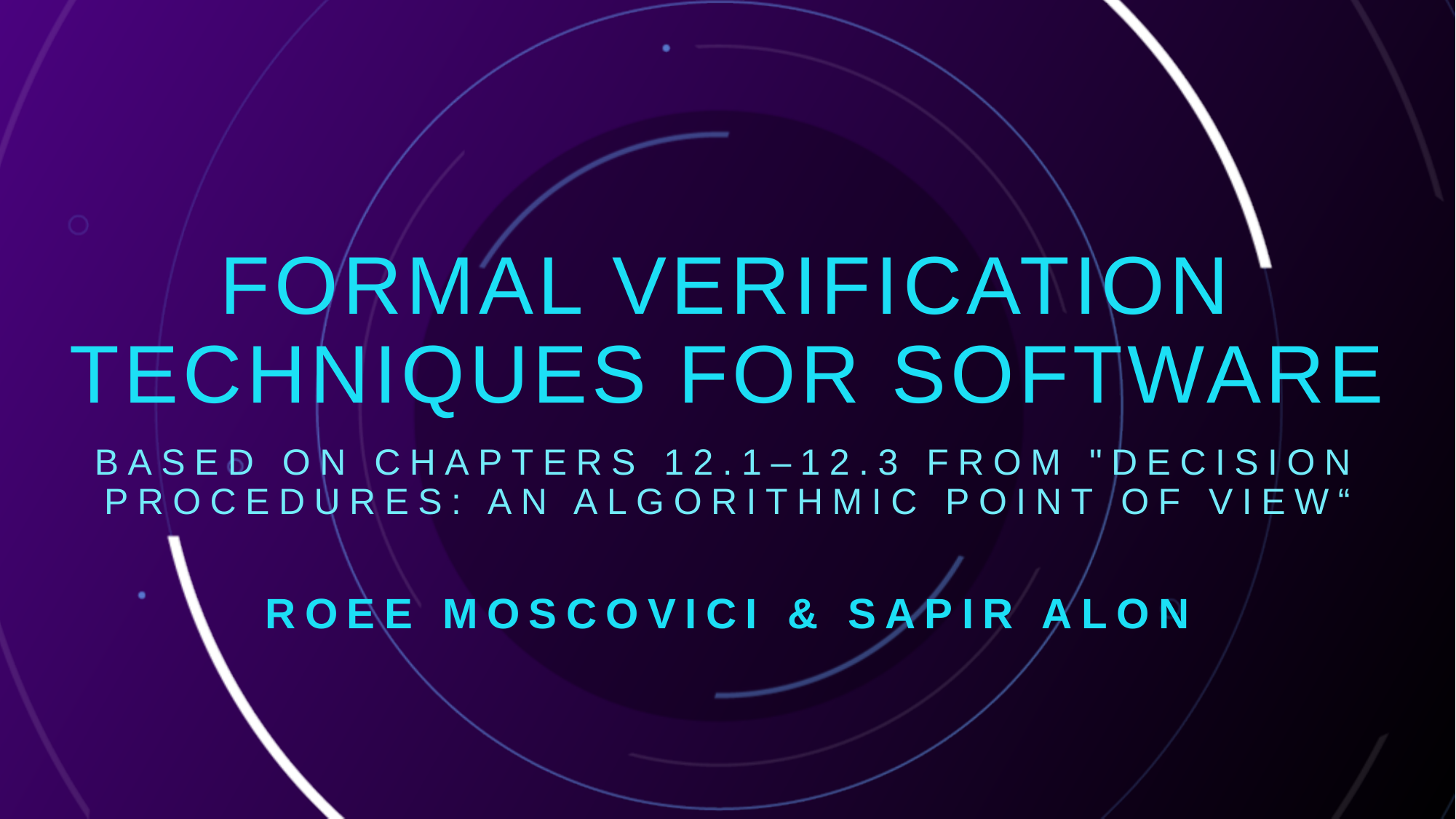

# Formal Verification Techniques for Software
Based on Chapters 12.1–12.3 from "Decision Procedures: An Algorithmic Point of View“

Roee Moscovici & sapir alon